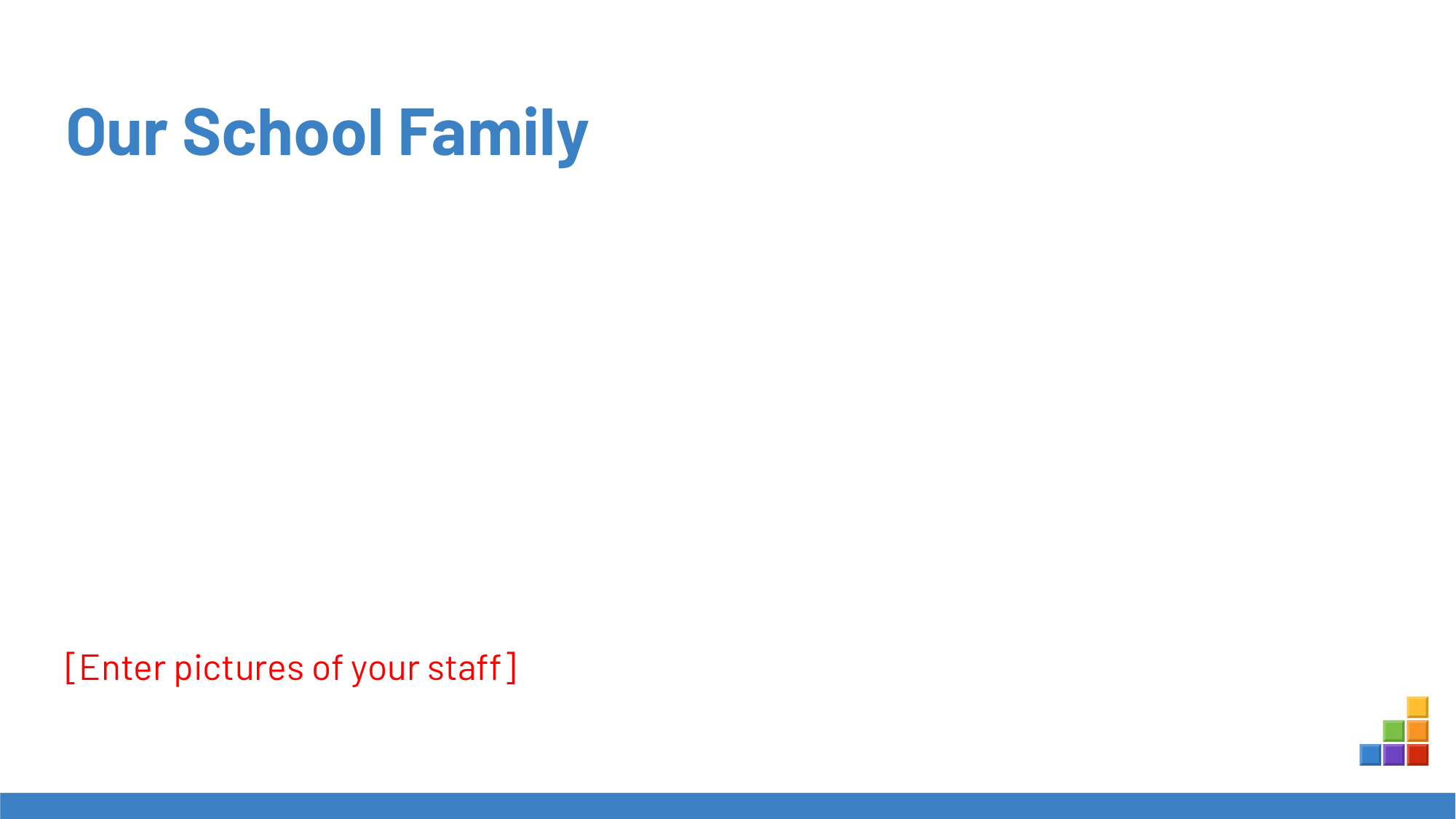

# Our School Family

[Enter pictures of your staff]